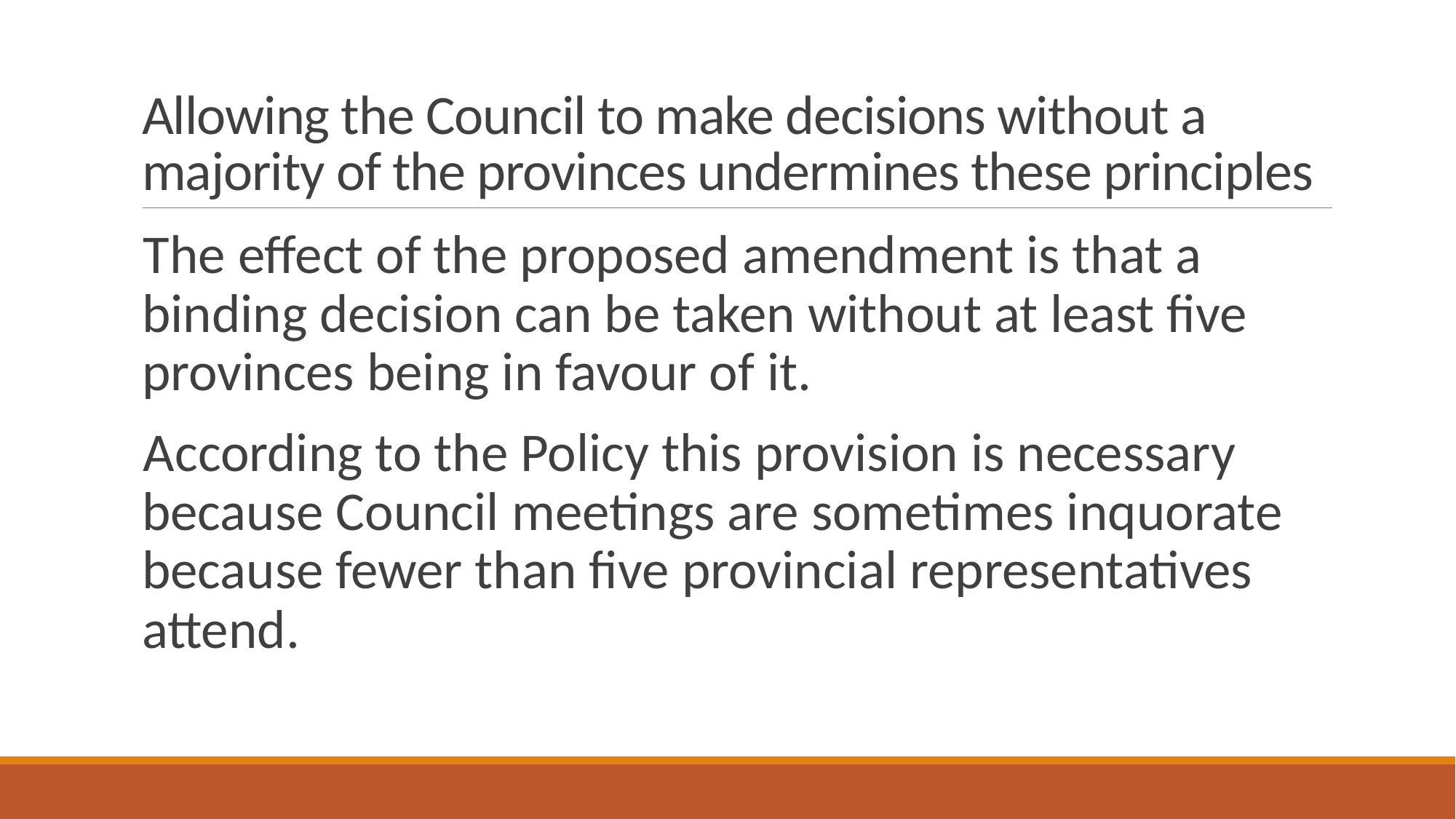

# Allowing the Council to make decisions without a majority of the provinces undermines these principles
The effect of the proposed amendment is that a binding decision can be taken without at least five provinces being in favour of it.
According to the Policy this provision is necessary because Council meetings are sometimes inquorate because fewer than five provincial representatives attend.